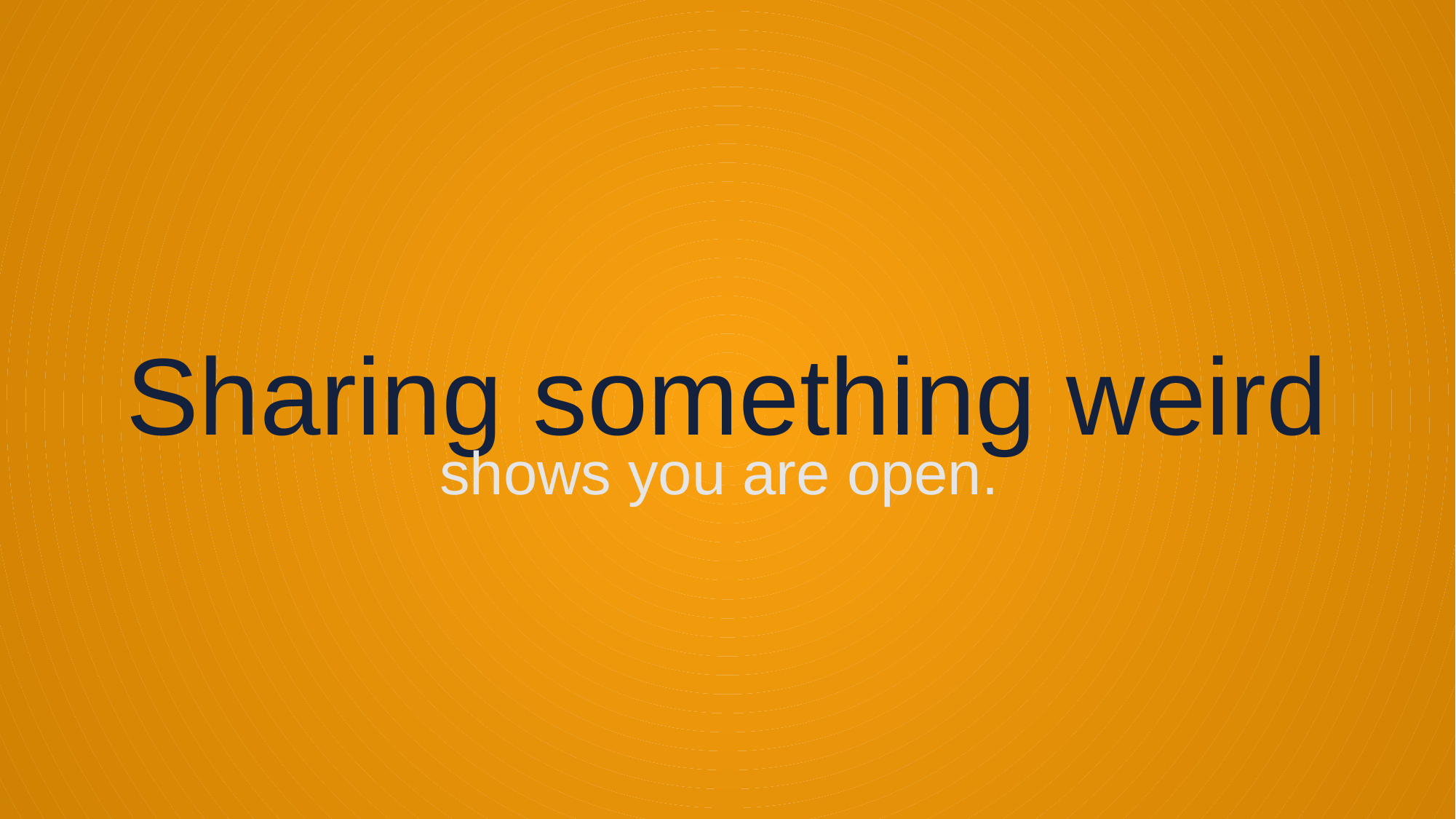

Sharing something weird
shows you are open.